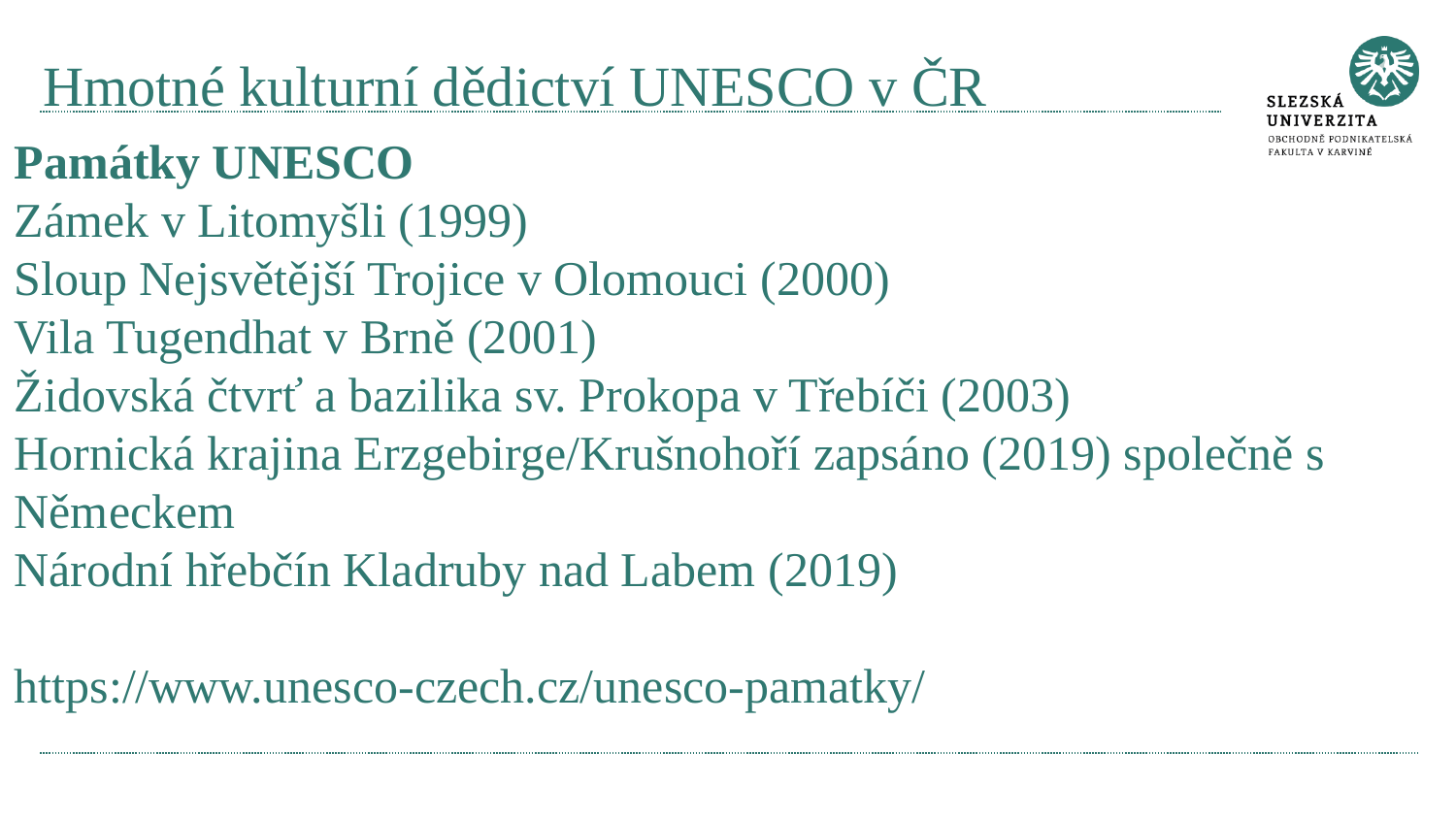

# Hmotné kulturní dědictví UNESCO v ČR
Památky UNESCO
Zámek v Litomyšli (1999)
Sloup Nejsvětější Trojice v Olomouci (2000)
Vila Tugendhat v Brně (2001)
Židovská čtvrť a bazilika sv. Prokopa v Třebíči (2003)
Hornická krajina Erzgebirge/Krušnohoří zapsáno (2019) společně s Německem
Národní hřebčín Kladruby nad Labem (2019)

https://www.unesco-czech.cz/unesco-pamatky/